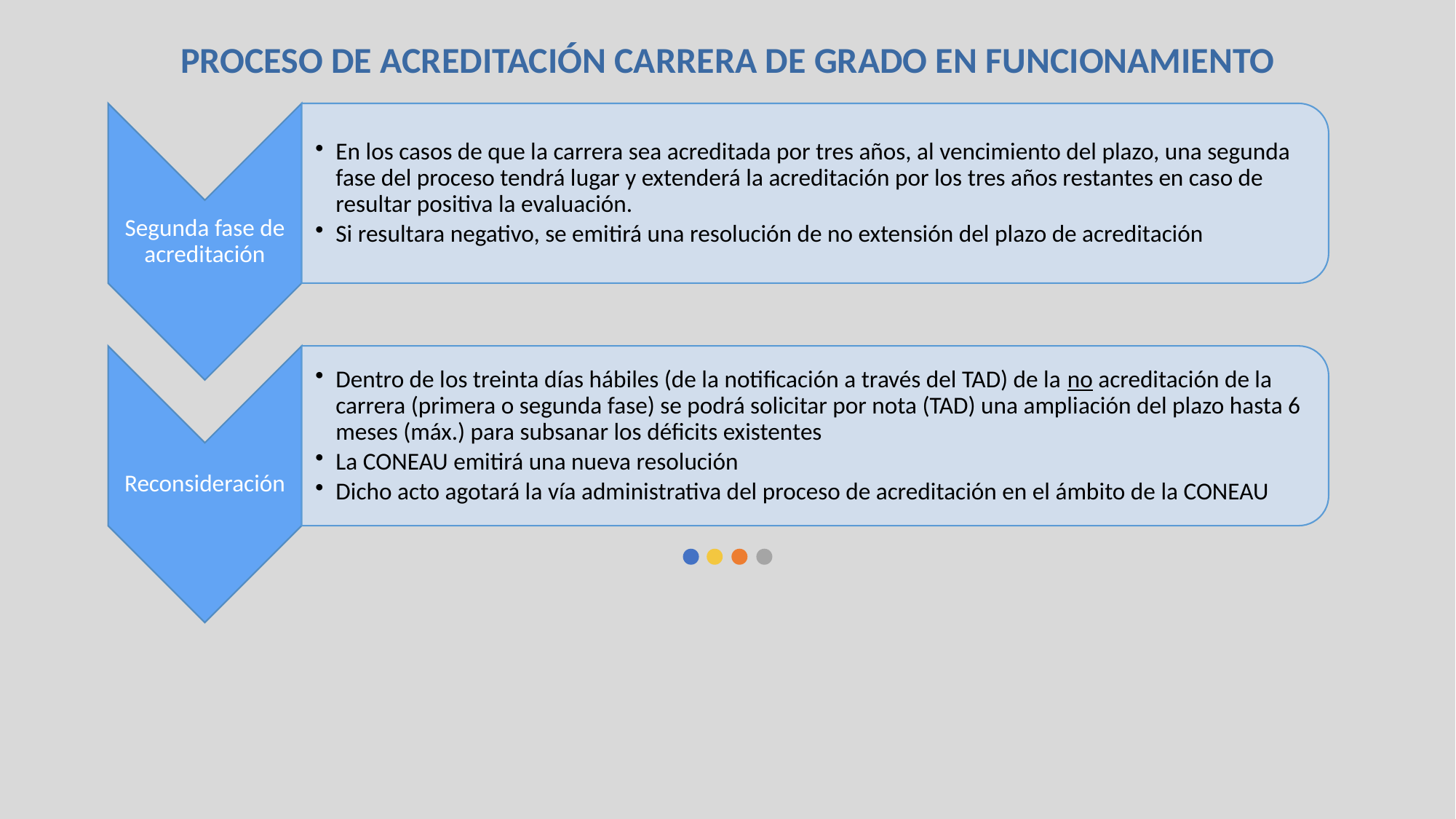

Proceso de acreditación carrera de grado en funcionamiento
Segunda fase de acreditación
En los casos de que la carrera sea acreditada por tres años, al vencimiento del plazo, una segunda fase del proceso tendrá lugar y extenderá la acreditación por los tres años restantes en caso de resultar positiva la evaluación.
Si resultara negativo, se emitirá una resolución de no extensión del plazo de acreditación
Reconsideración
Dentro de los treinta días hábiles (de la notificación a través del TAD) de la no acreditación de la carrera (primera o segunda fase) se podrá solicitar por nota (TAD) una ampliación del plazo hasta 6 meses (máx.) para subsanar los déficits existentes
La CONEAU emitirá una nueva resolución
Dicho acto agotará la vía administrativa del proceso de acreditación en el ámbito de la CONEAU